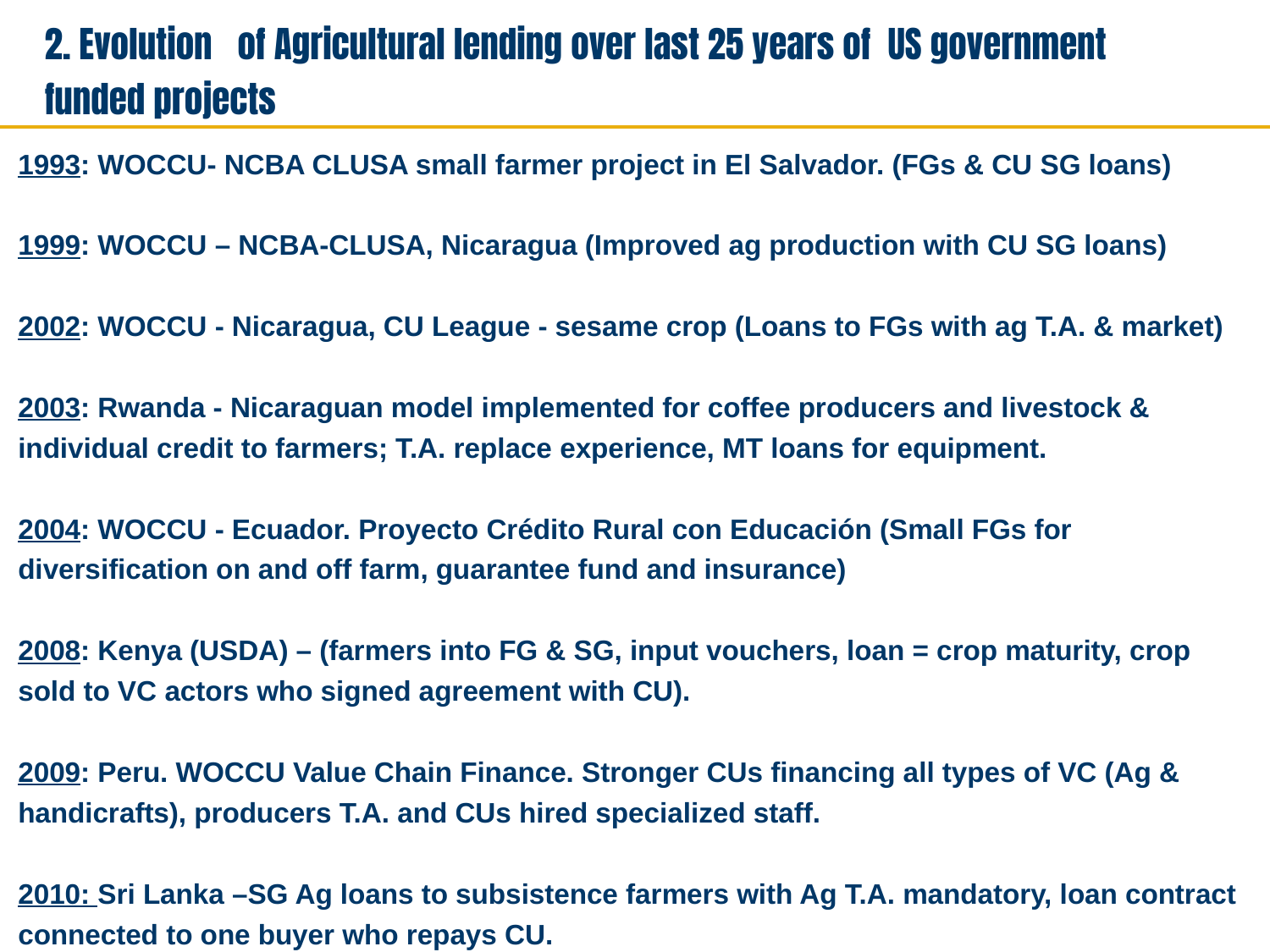

2. Evolution   of Agricultural lending over last 25 years of  US government funded projects
1993: WOCCU- NCBA CLUSA small farmer project in El Salvador. (FGs & CU SG loans)

1999: WOCCU – NCBA-CLUSA, Nicaragua (Improved ag production with CU SG loans)

2002: WOCCU - Nicaragua, CU League - sesame crop (Loans to FGs with ag T.A. & market)

2003: Rwanda - Nicaraguan model implemented for coffee producers and livestock & individual credit to farmers; T.A. replace experience, MT loans for equipment.

2004: WOCCU - Ecuador. Proyecto Crédito Rural con Educación (Small FGs for diversification on and off farm, guarantee fund and insurance)

2008: Kenya (USDA) – (farmers into FG & SG, input vouchers, loan = crop maturity, crop sold to VC actors who signed agreement with CU).

2009: Peru. WOCCU Value Chain Finance. Stronger CUs financing all types of VC (Ag & handicrafts), producers T.A. and CUs hired specialized staff.

2010: Sri Lanka –SG Ag loans to subsistence farmers with Ag T.A. mandatory, loan contract connected to one buyer who repays CU.